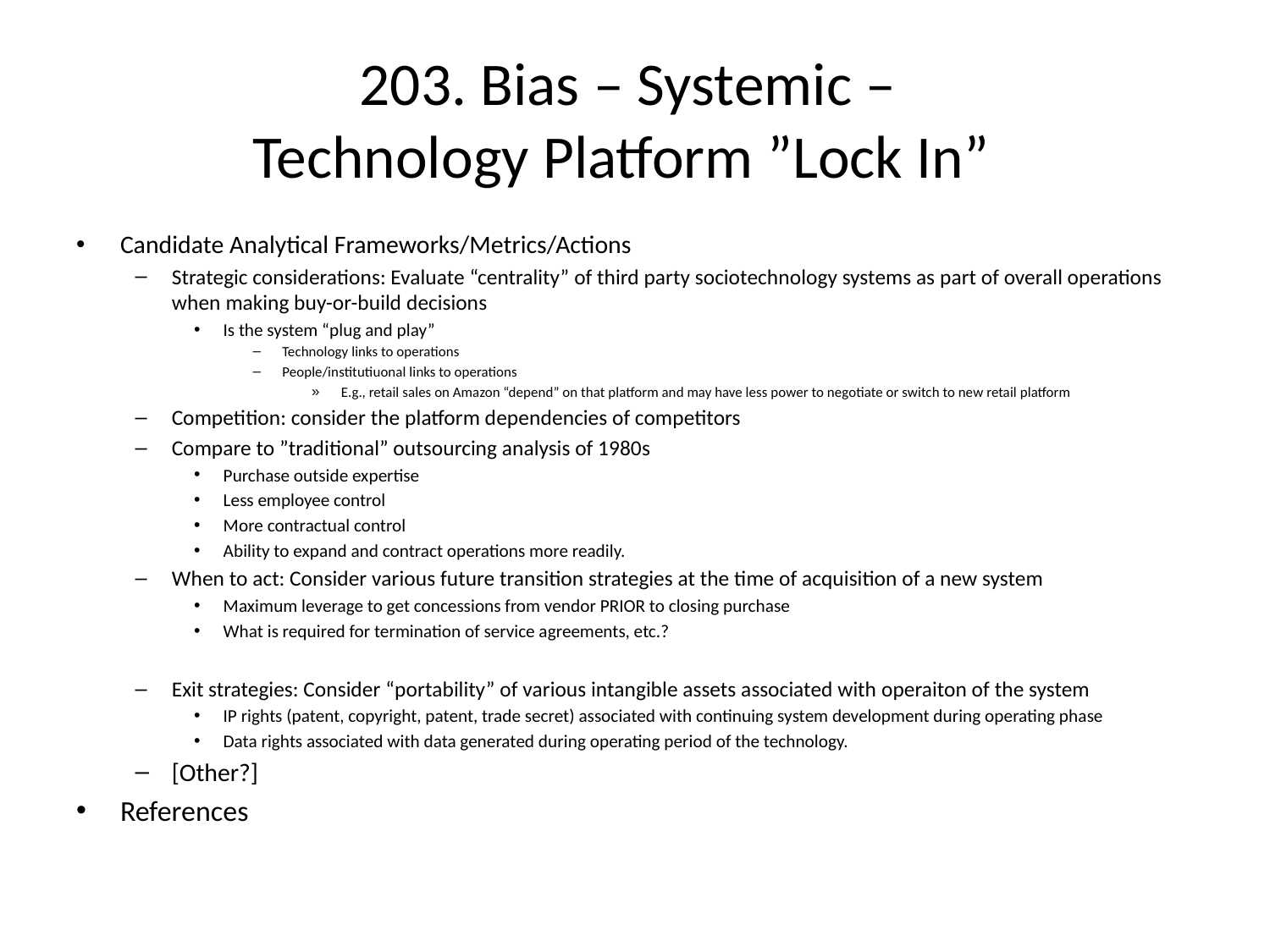

# 203. Bias – Systemic – Technology Platform ”Lock In”
Candidate Analytical Frameworks/Metrics/Actions
Strategic considerations: Evaluate “centrality” of third party sociotechnology systems as part of overall operations when making buy-or-build decisions
Is the system “plug and play”
Technology links to operations
People/institutiuonal links to operations
E.g., retail sales on Amazon “depend” on that platform and may have less power to negotiate or switch to new retail platform
Competition: consider the platform dependencies of competitors
Compare to ”traditional” outsourcing analysis of 1980s
Purchase outside expertise
Less employee control
More contractual control
Ability to expand and contract operations more readily.
When to act: Consider various future transition strategies at the time of acquisition of a new system
Maximum leverage to get concessions from vendor PRIOR to closing purchase
What is required for termination of service agreements, etc.?

Exit strategies: Consider “portability” of various intangible assets associated with operaiton of the system
IP rights (patent, copyright, patent, trade secret) associated with continuing system development during operating phase
Data rights associated with data generated during operating period of the technology.
[Other?]
References